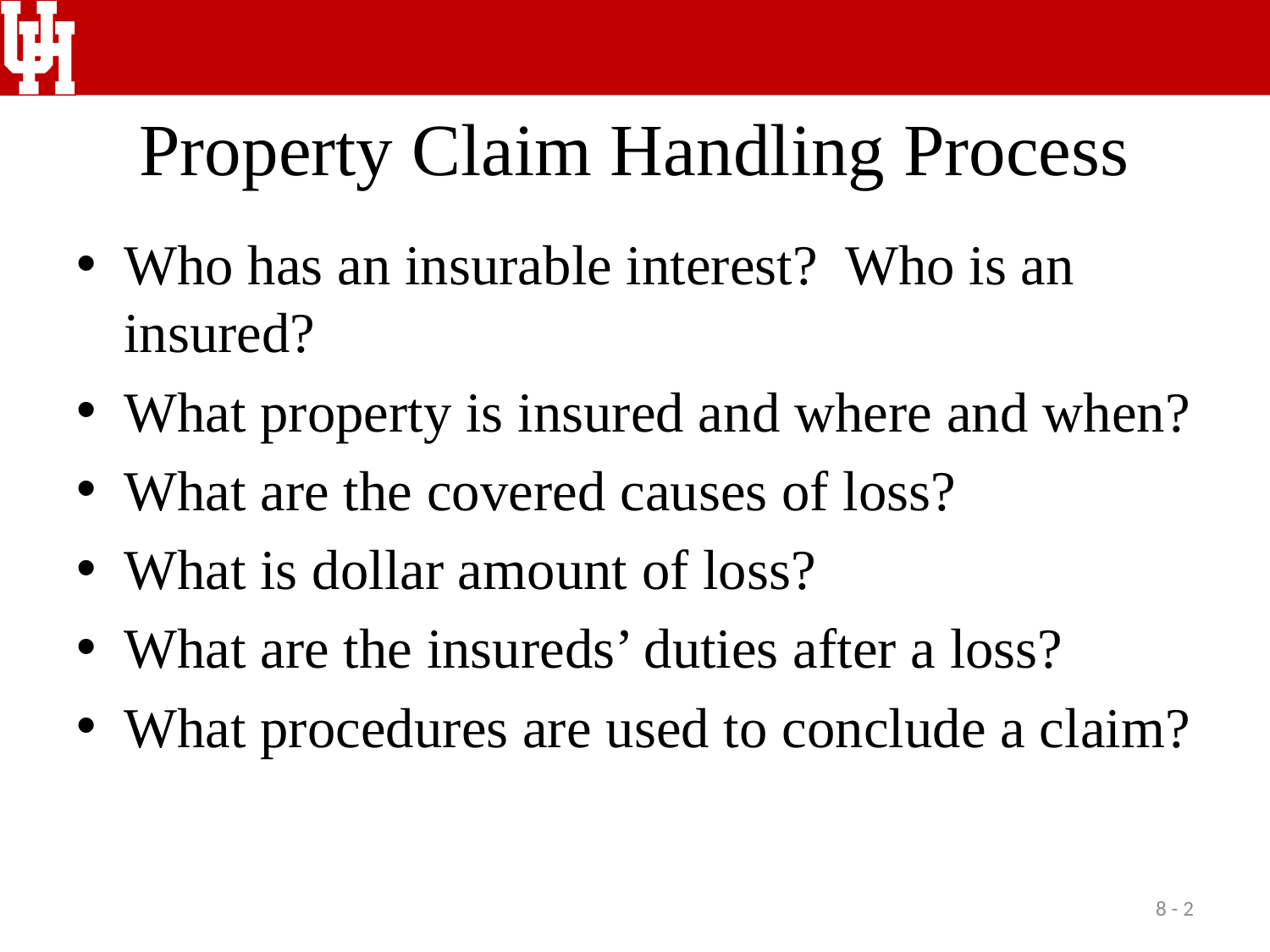

# Property Claim Handling Process
Who has an insurable interest?  Who is an insured?
What property is insured and where and when?
What are the covered causes of loss?
What is dollar amount of loss?
What are the insureds’ duties after a loss?
What procedures are used to conclude a claim?
8 - 2